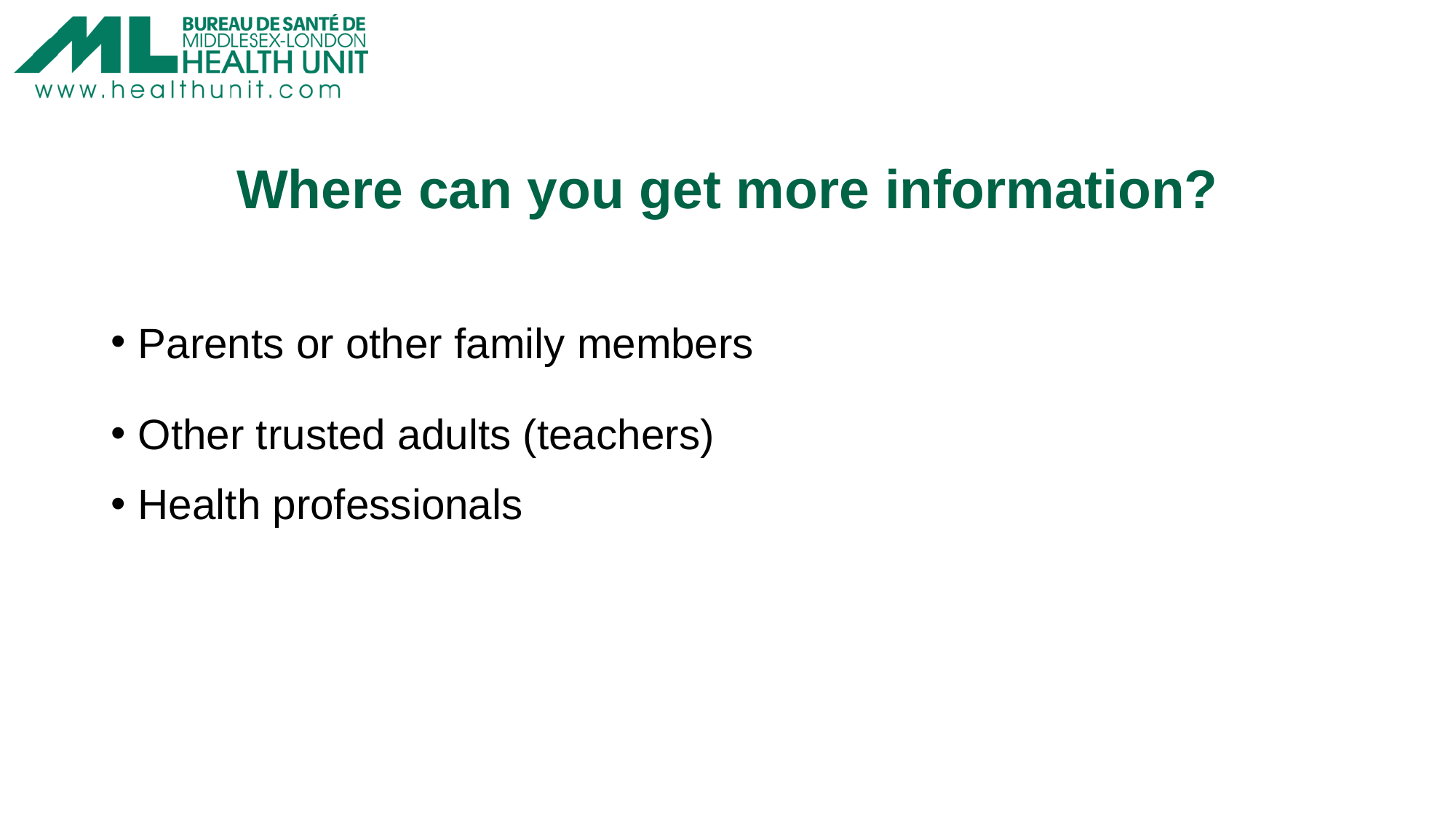

# Where can you get more information?
Parents or other family members
Other trusted adults (teachers)
Health professionals